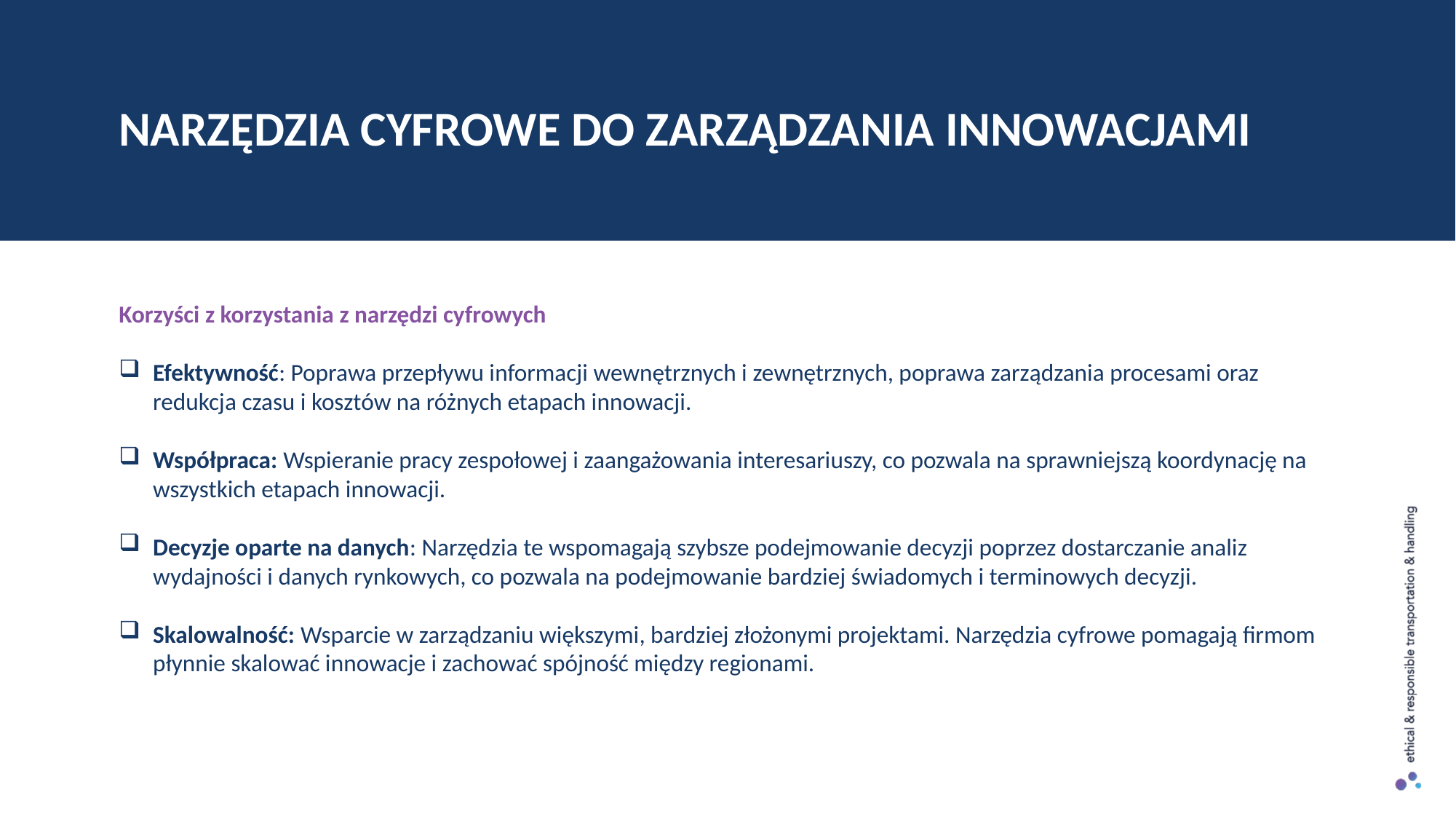

NARZĘDZIA CYFROWE DO ZARZĄDZANIA INNOWACJAMI
Korzyści z korzystania z narzędzi cyfrowych

Efektywność: Poprawa przepływu informacji wewnętrznych i zewnętrznych, poprawa zarządzania procesami oraz redukcja czasu i kosztów na różnych etapach innowacji.

Współpraca: Wspieranie pracy zespołowej i zaangażowania interesariuszy, co pozwala na sprawniejszą koordynację na wszystkich etapach innowacji.

Decyzje oparte na danych: Narzędzia te wspomagają szybsze podejmowanie decyzji poprzez dostarczanie analiz wydajności i danych rynkowych, co pozwala na podejmowanie bardziej świadomych i terminowych decyzji.

Skalowalność: Wsparcie w zarządzaniu większymi, bardziej złożonymi projektami. Narzędzia cyfrowe pomagają firmom płynnie skalować innowacje i zachować spójność między regionami.